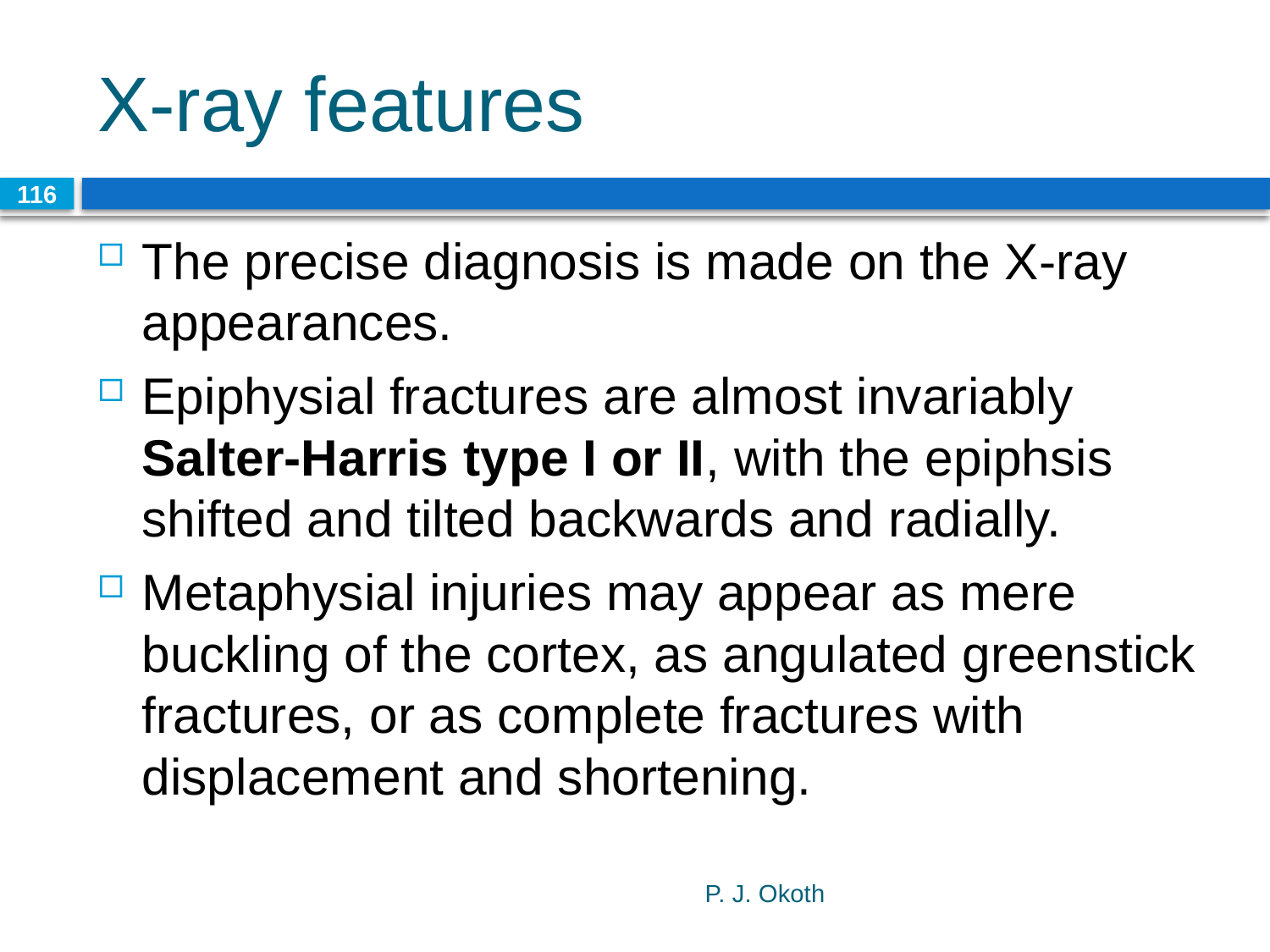

# X-ray features
116
The precise diagnosis is made on the X-ray appearances.
Epiphysial fractures are almost invariably Salter-Harris type I or II, with the epiphsis shifted and tilted backwards and radially.
Metaphysial injuries may appear as mere buckling of the cortex, as angulated greenstick fractures, or as complete fractures with displacement and shortening.
P. J. Okoth